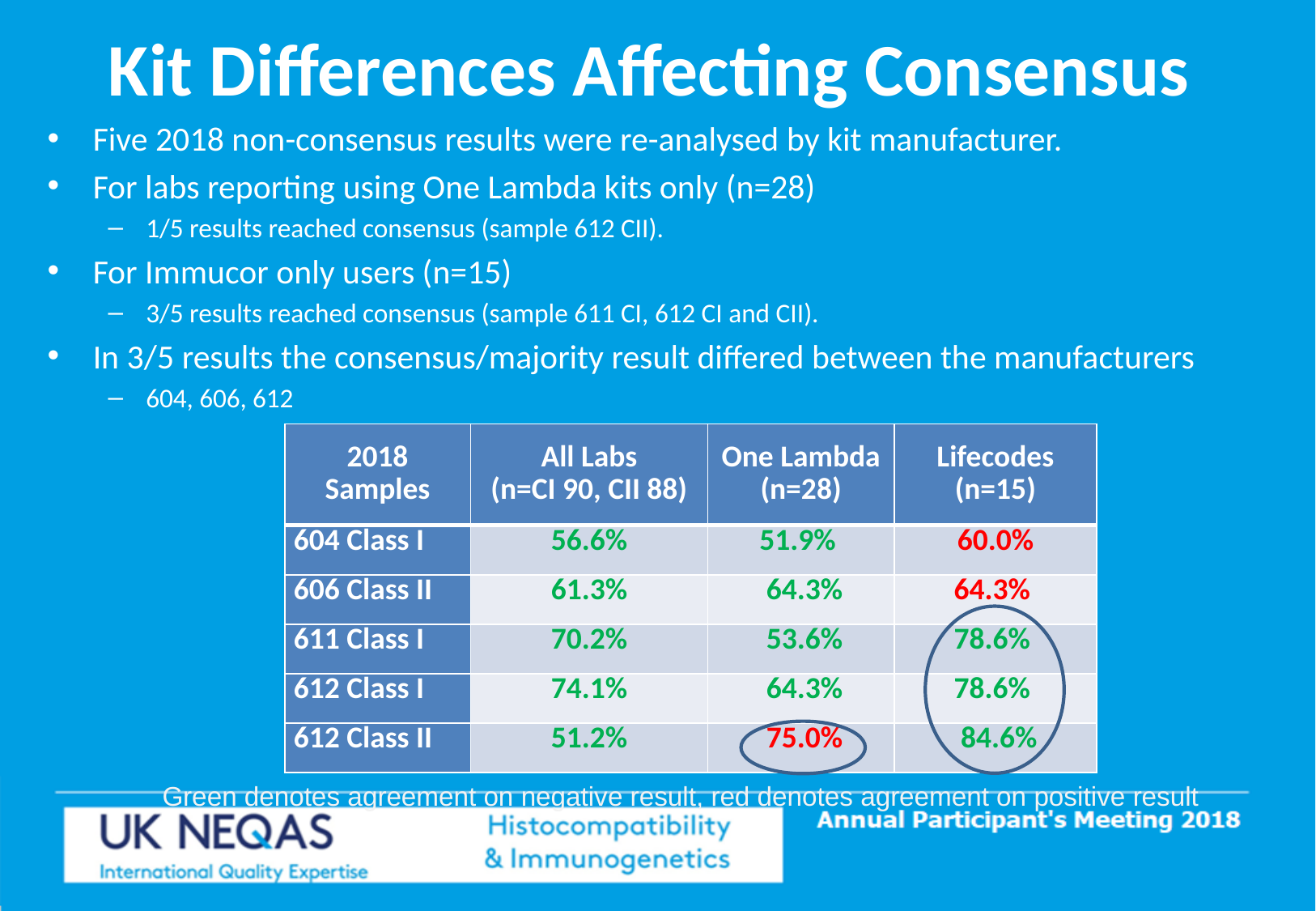

# Kit Differences Affecting Consensus
Five 2018 non-consensus results were re-analysed by kit manufacturer.
For labs reporting using One Lambda kits only (n=28)
1/5 results reached consensus (sample 612 CII).
For Immucor only users (n=15)
3/5 results reached consensus (sample 611 CI, 612 CI and CII).
In 3/5 results the consensus/majority result differed between the manufacturers
604, 606, 612

| 2018 Samples | All Labs (n=CI 90, CII 88) | One Lambda (n=28) | Lifecodes (n=15) |
| --- | --- | --- | --- |
| 604 Class I | 56.6% | 51.9% | 60.0% |
| 606 Class II | 61.3% | 64.3% | 64.3% |
| 611 Class I | 70.2% | 53.6% | 78.6% |
| 612 Class I | 74.1% | 64.3% | 78.6% |
| 612 Class II | 51.2% | 75.0% | 84.6% |

Green denotes agreement on negative result, red denotes agreement on positive result